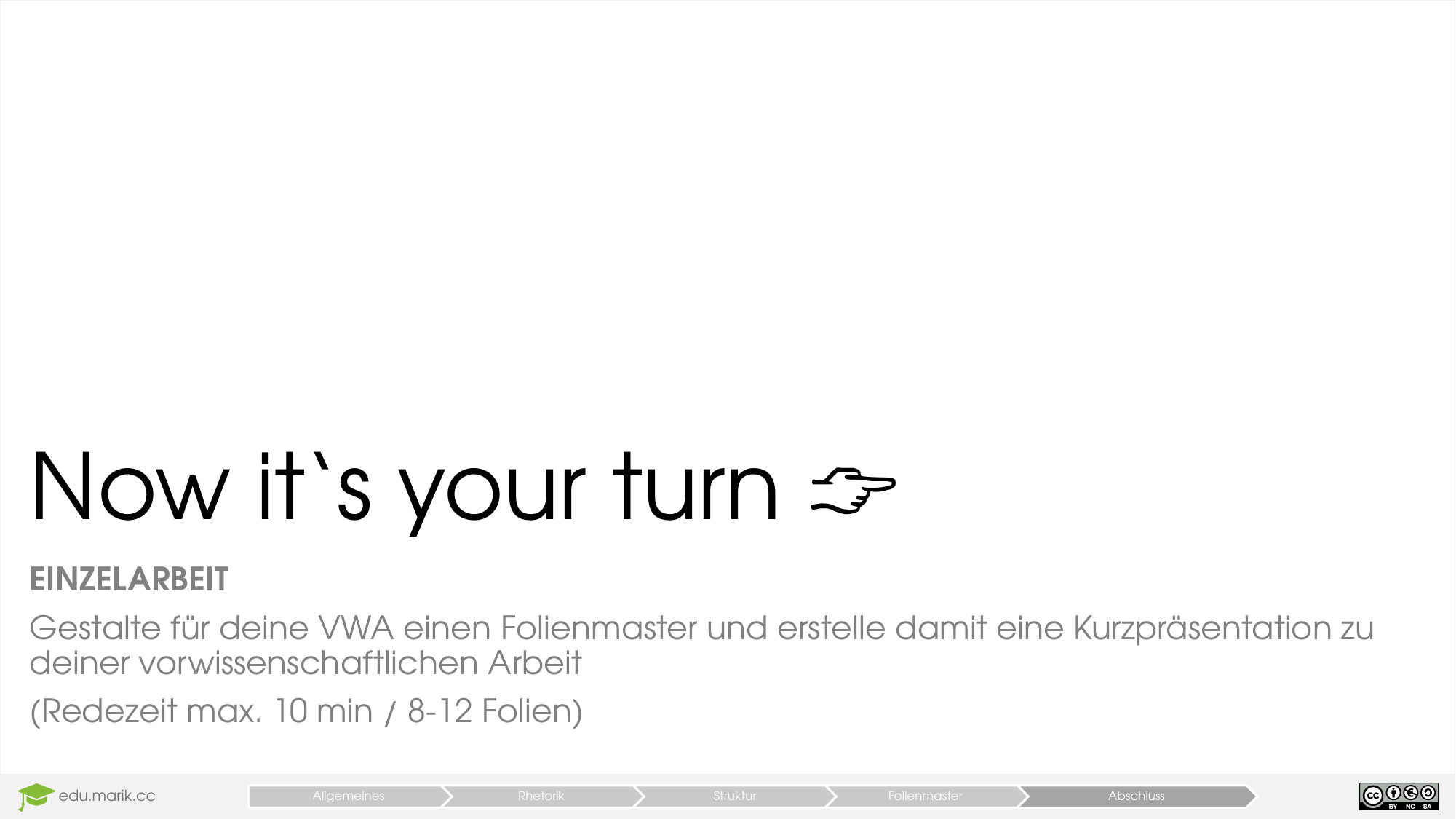

# Now it‘s your turn 👉
EINZELARBEIT
Gestalte für deine VWA einen Folienmaster und erstelle damit eine Kurzpräsentation zu deiner vorwissenschaftlichen Arbeit
(Redezeit max. 10 min / 8-12 Folien)

                 Allgemeines
                  Rhetorik
                   Struktur
              Folienmaster
                      Abschluss